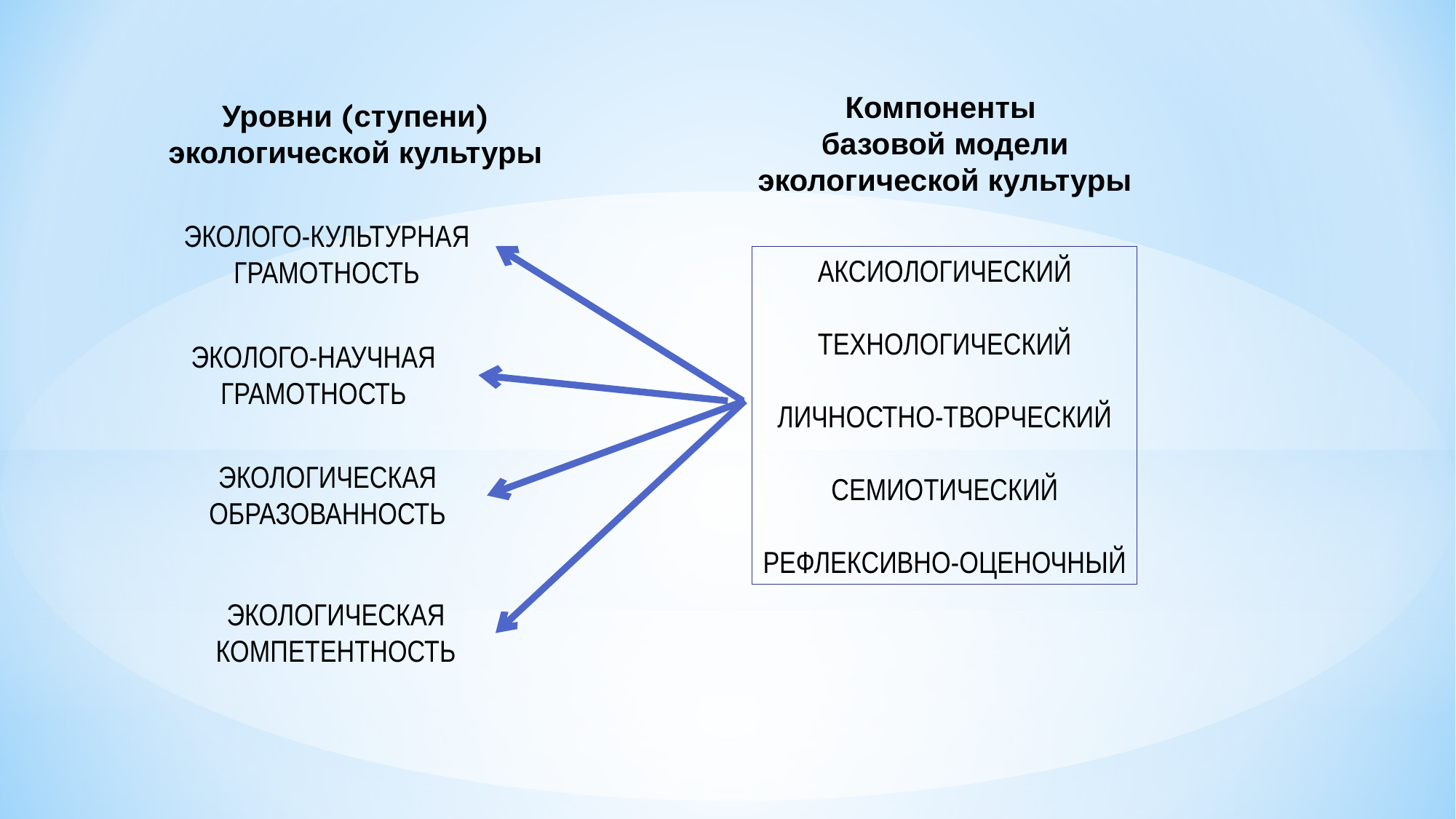

Компоненты
базовой модели
экологической культуры
Уровни (ступени)
экологической культуры
ЭКОЛОГО-КУЛЬТУРНАЯ
ГРАМОТНОСТЬ
АКСИОЛОГИЧЕСКИЙ

ТЕХНОЛОГИЧЕСКИЙ

ЛИЧНОСТНО-ТВОРЧЕСКИЙ

СЕМИОТИЧЕСКИЙ

РЕФЛЕКСИВНО-ОЦЕНОЧНЫЙ
ЭКОЛОГО-НАУЧНАЯ
ГРАМОТНОСТЬ
ЭКОЛОГИЧЕСКАЯ
ОБРАЗОВАННОСТЬ
ЭКОЛОГИЧЕСКАЯ
КОМПЕТЕНТНОСТЬ